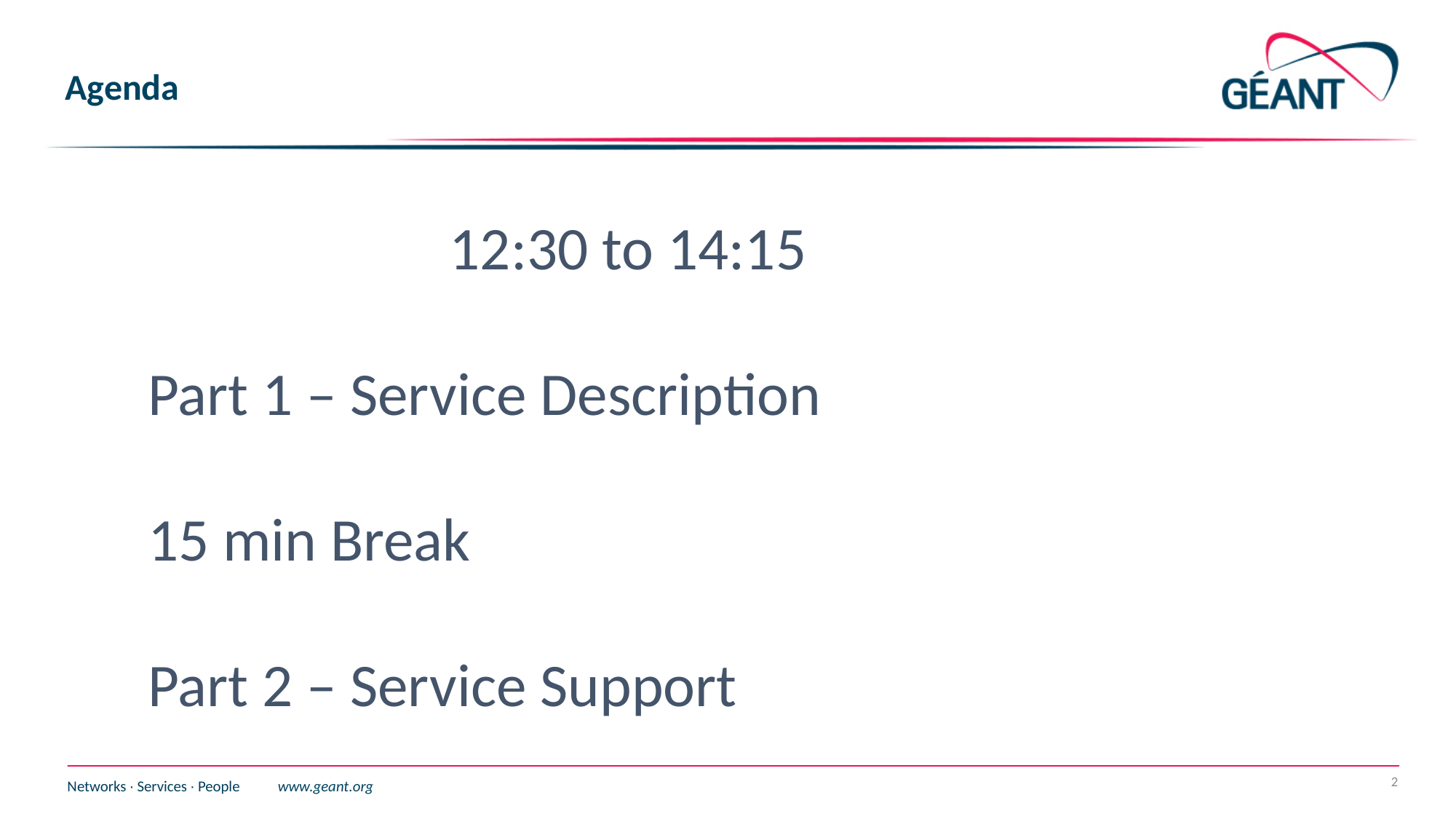

Agenda

12:30 to 14:15

Part 1 – Service Description

15 min Break

Part 2 – Service Support

2